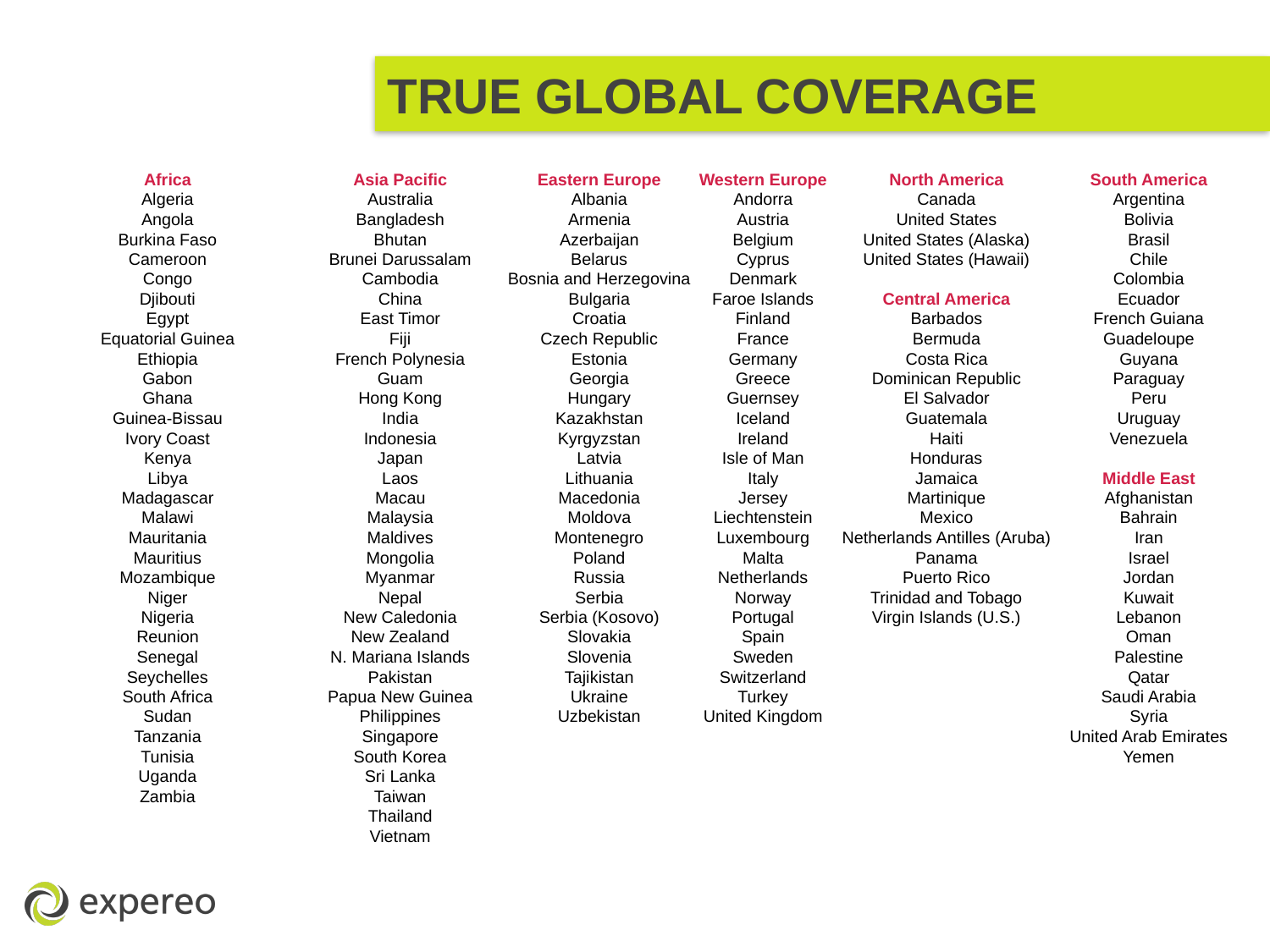

True Global Coverage
| Africa | Asia Pacific | Eastern Europe | Western Europe | North America | South America |
| --- | --- | --- | --- | --- | --- |
| Algeria | Australia | Albania | Andorra | Canada | Argentina |
| Angola | Bangladesh | Armenia | Austria | United States | Bolivia |
| Burkina Faso | Bhutan | Azerbaijan | Belgium | United States (Alaska) | Brasil |
| Cameroon | Brunei Darussalam | Belarus | Cyprus | United States (Hawaii) | Chile |
| Congo | Cambodia | Bosnia and Herzegovina | Denmark |  | Colombia |
| Djibouti | China | Bulgaria | Faroe Islands | Central America | Ecuador |
| Egypt | East Timor | Croatia | Finland | Barbados | French Guiana |
| Equatorial Guinea | Fiji | Czech Republic | France | Bermuda | Guadeloupe |
| Ethiopia | French Polynesia | Estonia | Germany | Costa Rica | Guyana |
| Gabon | Guam | Georgia | Greece | Dominican Republic | Paraguay |
| Ghana | Hong Kong | Hungary | Guernsey | El Salvador | Peru |
| Guinea-Bissau | India | Kazakhstan | Iceland | Guatemala | Uruguay |
| Ivory Coast | Indonesia | Kyrgyzstan | Ireland | Haiti | Venezuela |
| Kenya | Japan | Latvia | Isle of Man | Honduras |  |
| Libya | Laos | Lithuania | Italy | Jamaica | Middle East |
| Madagascar | Macau | Macedonia | Jersey | Martinique | Afghanistan |
| Malawi | Malaysia | Moldova | Liechtenstein | Mexico | Bahrain |
| Mauritania | Maldives | Montenegro | Luxembourg | Netherlands Antilles (Aruba) | Iran |
| Mauritius | Mongolia | Poland | Malta | Panama | Israel |
| Mozambique | Myanmar | Russia | Netherlands | Puerto Rico | Jordan |
| Niger | Nepal | Serbia | Norway | Trinidad and Tobago | Kuwait |
| Nigeria | New Caledonia | Serbia (Kosovo) | Portugal | Virgin Islands (U.S.) | Lebanon |
| Reunion | New Zealand | Slovakia | Spain |  | Oman |
| Senegal | N. Mariana Islands | Slovenia | Sweden |  | Palestine |
| Seychelles | Pakistan | Tajikistan | Switzerland |  | Qatar |
| South Africa | Papua New Guinea | Ukraine | Turkey |  | Saudi Arabia |
| Sudan | Philippines | Uzbekistan | United Kingdom |  | Syria |
| Tanzania | Singapore |  |  |  | United Arab Emirates |
| Tunisia | South Korea |  |  |  | Yemen |
| Uganda | Sri Lanka |  |  |  |  |
| Zambia | Taiwan |  |  |  |  |
|  | Thailand |  |  |  |  |
|  | Vietnam |  |  |  |  |